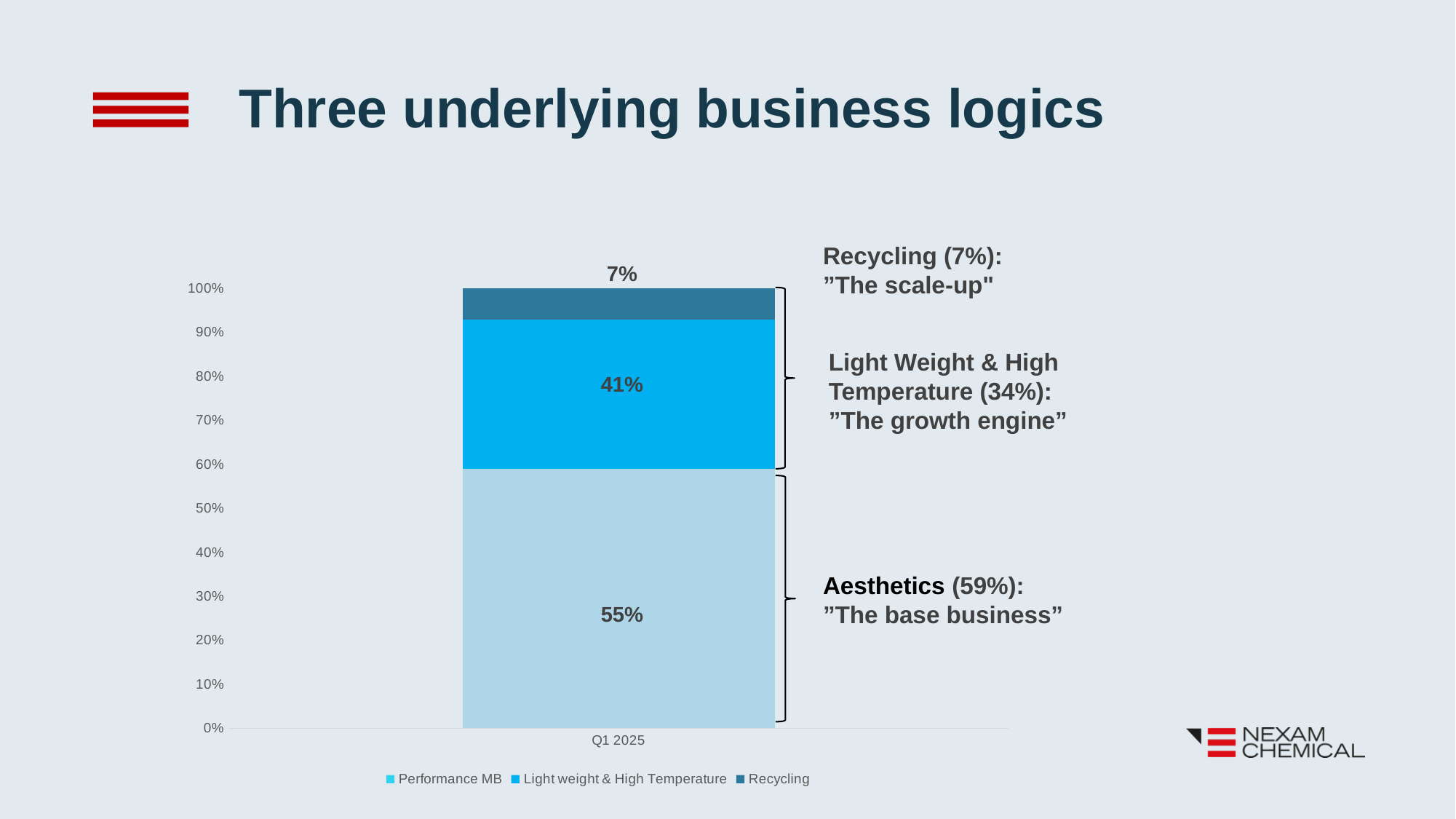

Three underlying business logics

Recycling (7%):
”The scale-up"
7%

### Chart

| Category | Performance MB | Light weight & High Temperature | Recycling |
|---|---|---|---|
| Q1 2025 | 0.59 | 0.34 | 0.07 |
Light Weight & High
Temperature (34%):
”The growth engine”
41%

Aesthetics (59%):
”The base business”
55%